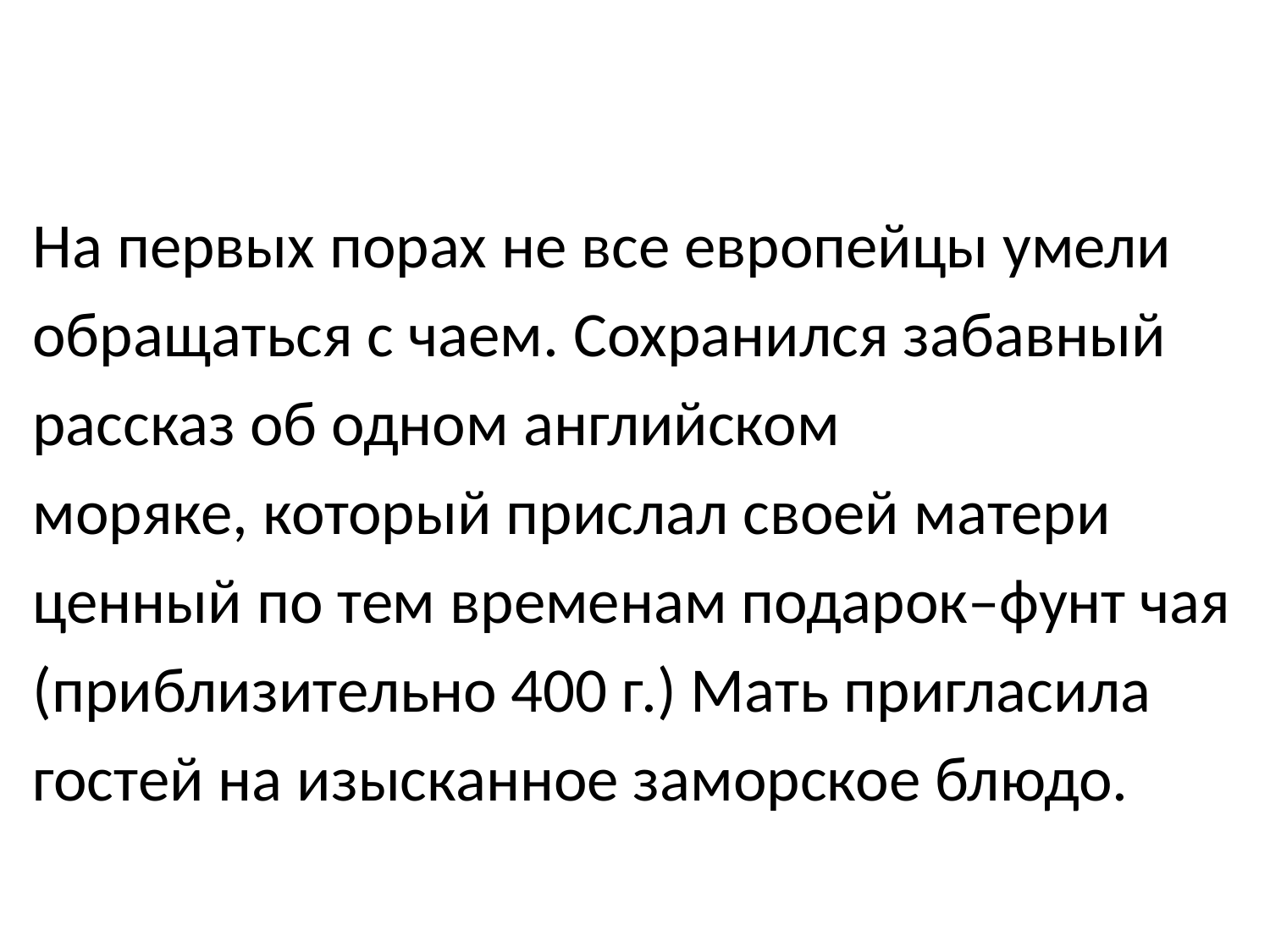

#
На первых порах не все европейцы умели
обращаться с чаем. Сохранился забавный
рассказ об одном английском
моряке, который прислал своей матери
ценный по тем временам подарок–фунт чая
(приблизительно 400 г.) Мать пригласила
гостей на изысканное заморское блюдо.